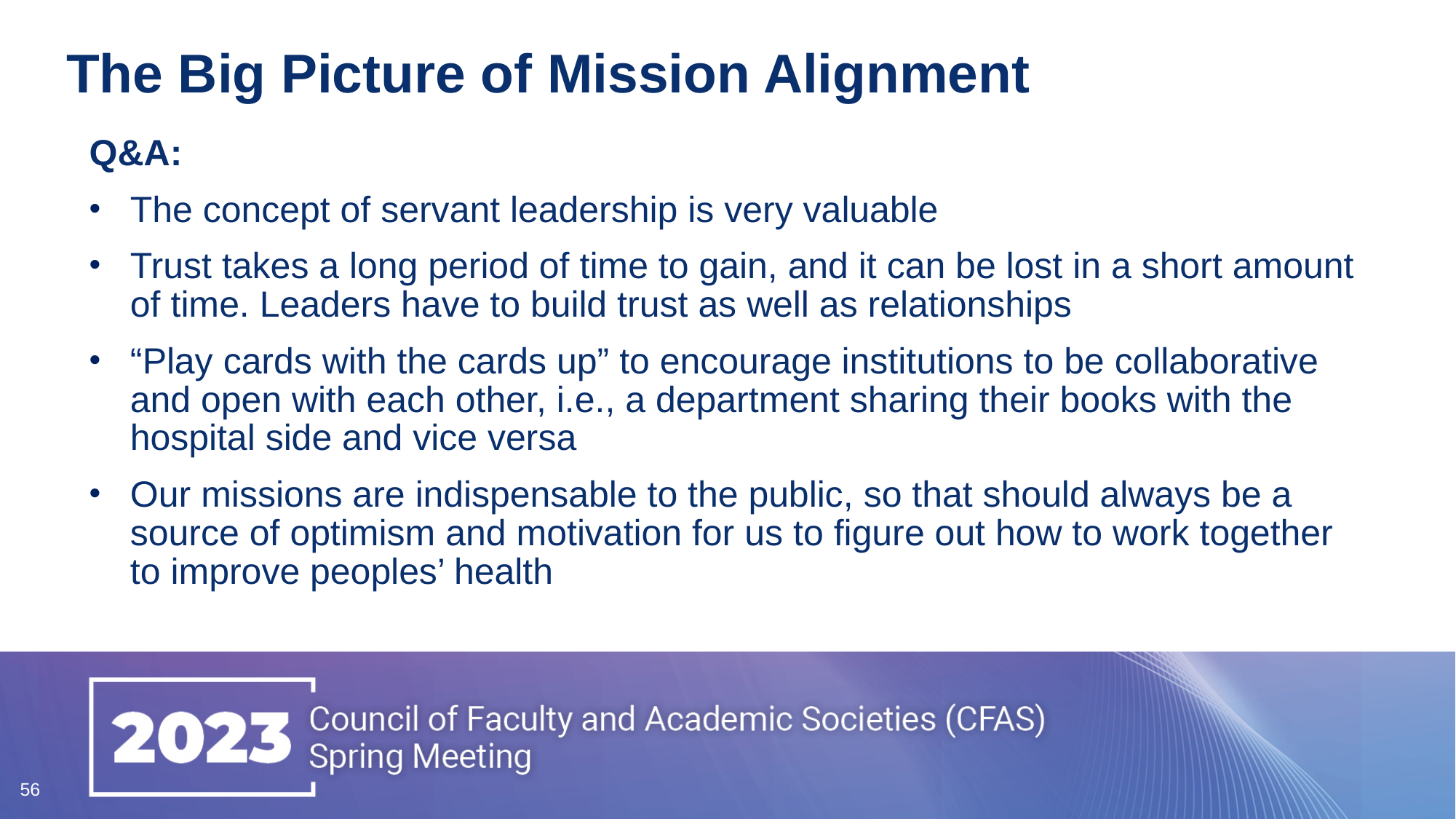

# The Big Picture of Mission Alignment
Q&A:
The concept of servant leadership is very valuable
Trust takes a long period of time to gain, and it can be lost in a short amount of time. Leaders have to build trust as well as relationships
“Play cards with the cards up” to encourage institutions to be collaborative and open with each other, i.e., a department sharing their books with the hospital side and vice versa
Our missions are indispensable to the public, so that should always be a source of optimism and motivation for us to figure out how to work together to improve peoples’ health
56